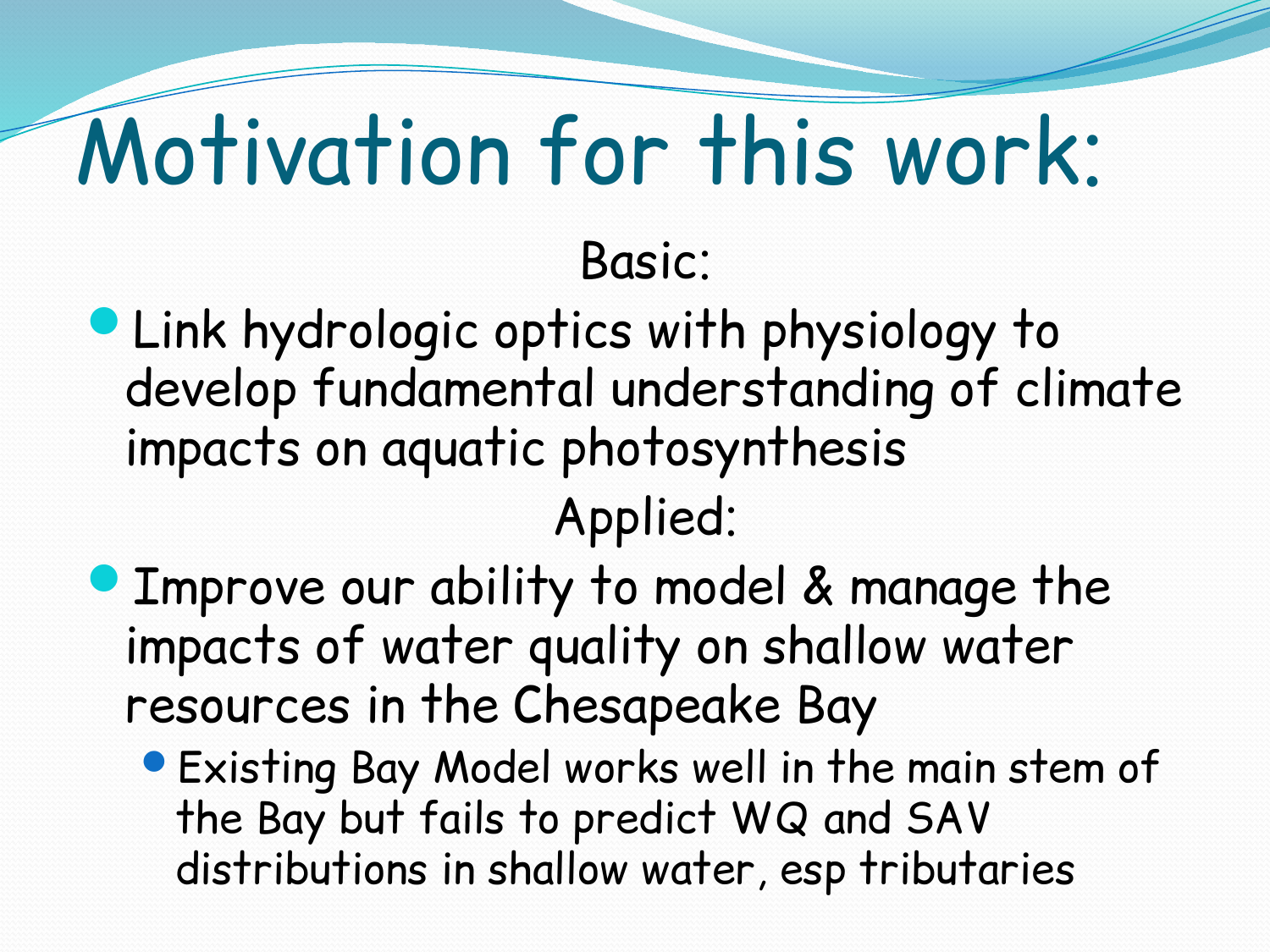

# Motivation for this work:
Basic:
Link hydrologic optics with physiology to develop fundamental understanding of climate impacts on aquatic photosynthesis
Applied:
Improve our ability to model & manage the impacts of water quality on shallow water resources in the Chesapeake Bay
Existing Bay Model works well in the main stem of the Bay but fails to predict WQ and SAV distributions in shallow water, esp tributaries